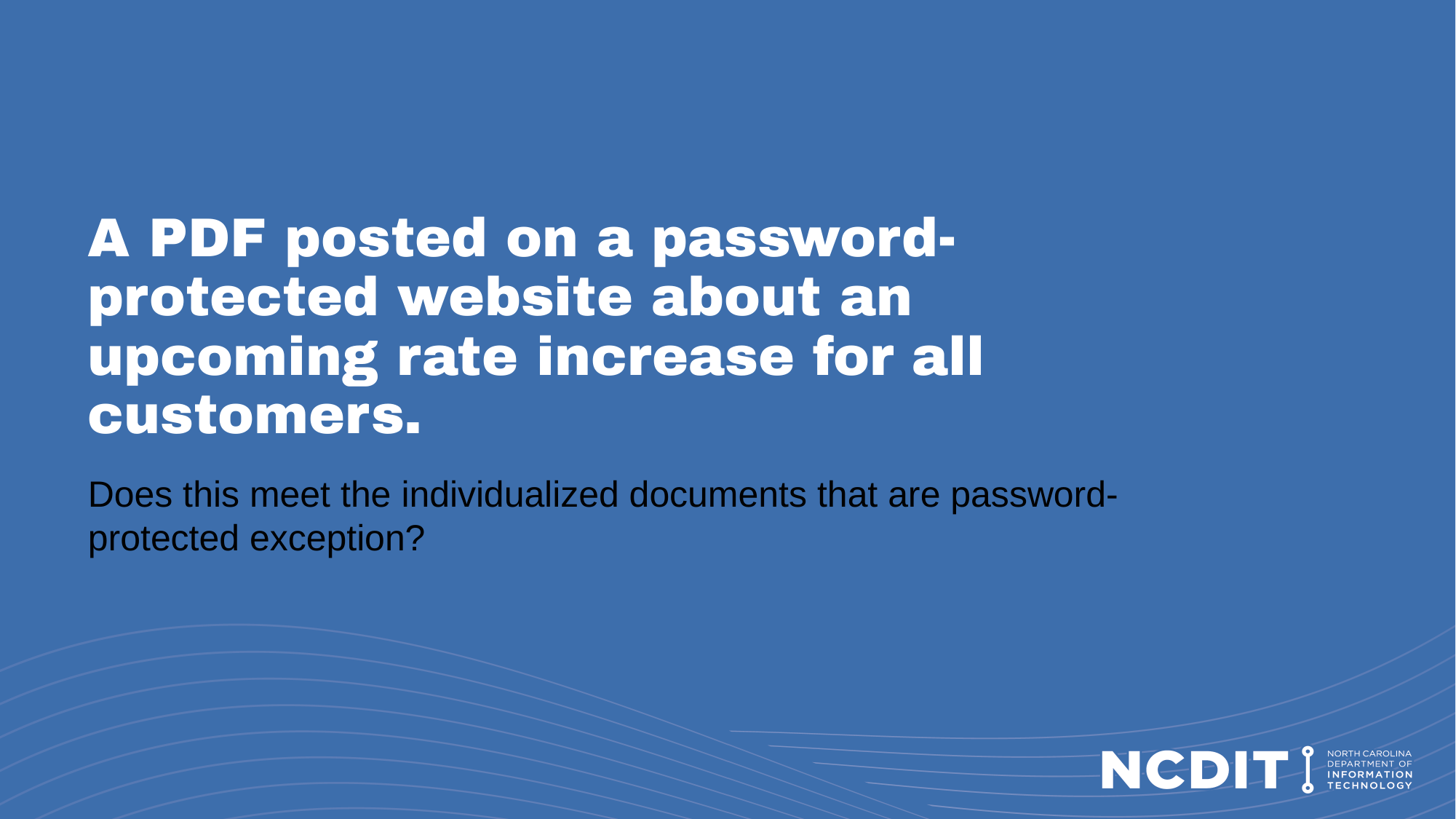

# A PDF posted on a password-protected website about an upcoming rate increase for all customers.
Does this meet the individualized documents that are password-protected exception?